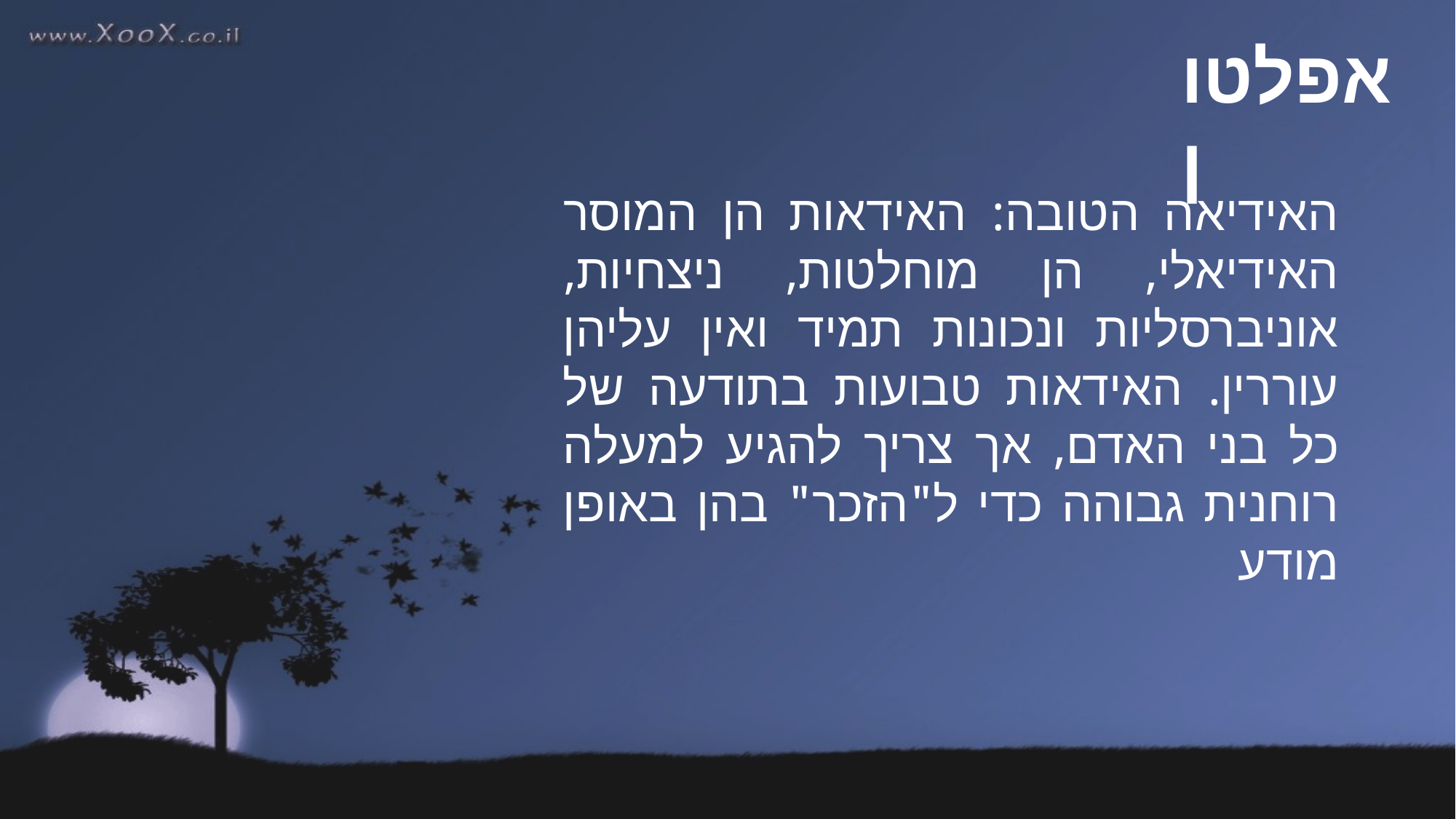

אפלטון
האידיאה הטובה: האידאות הן המוסר האידיאלי, הן מוחלטות, ניצחיות, אוניברסליות ונכונות תמיד ואין עליהן עוררין. האידאות טבועות בתודעה של כל בני האדם, אך צריך להגיע למעלה רוחנית גבוהה כדי ל"הזכר" בהן באופן מודע